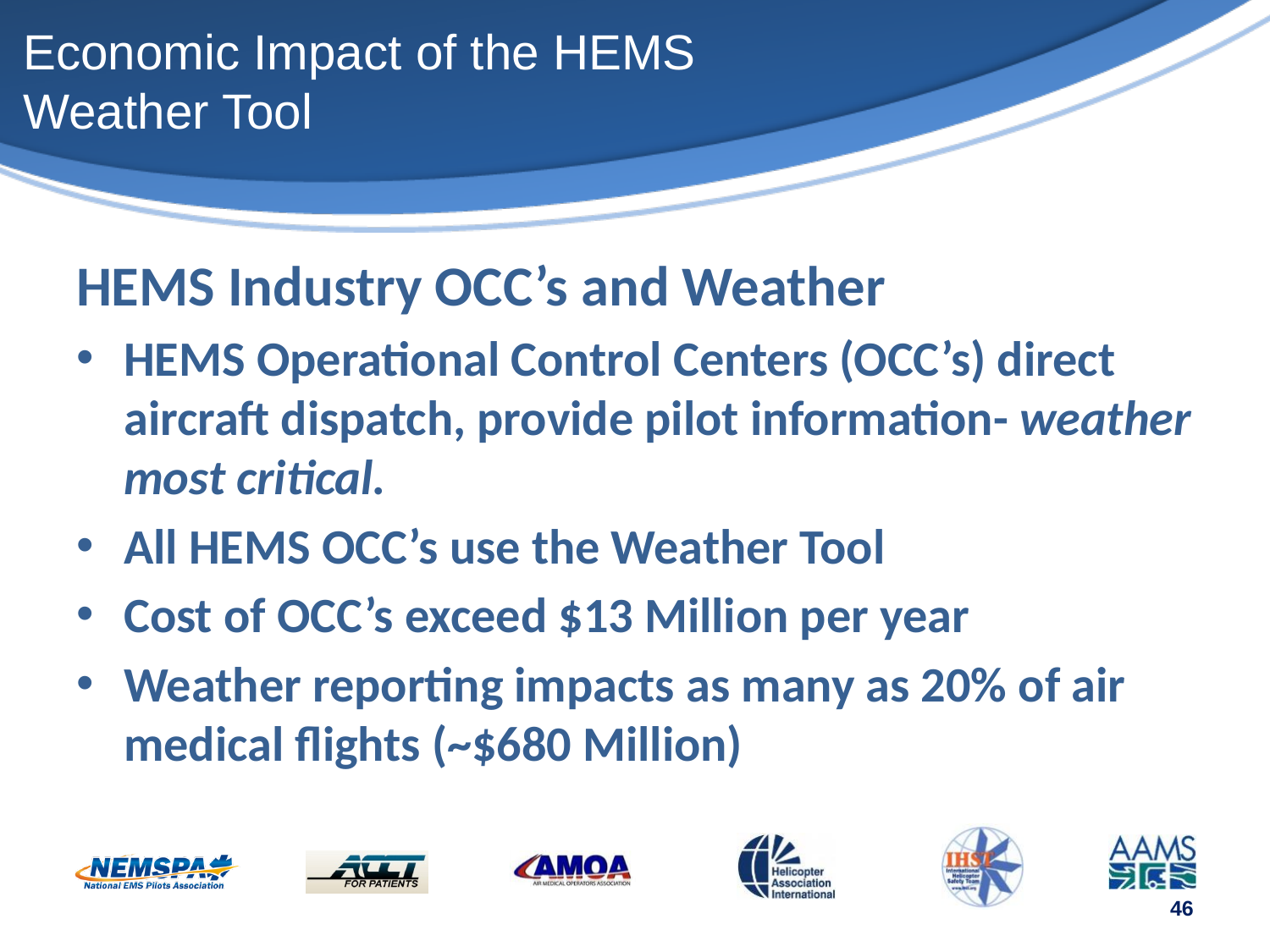

# Economic Impact of the HEMS Weather Tool
HEMS Industry OCC’s and Weather
HEMS Operational Control Centers (OCC’s) direct aircraft dispatch, provide pilot information- weather most critical.
All HEMS OCC’s use the Weather Tool
Cost of OCC’s exceed $13 Million per year
Weather reporting impacts as many as 20% of air medical flights (~$680 Million)
46